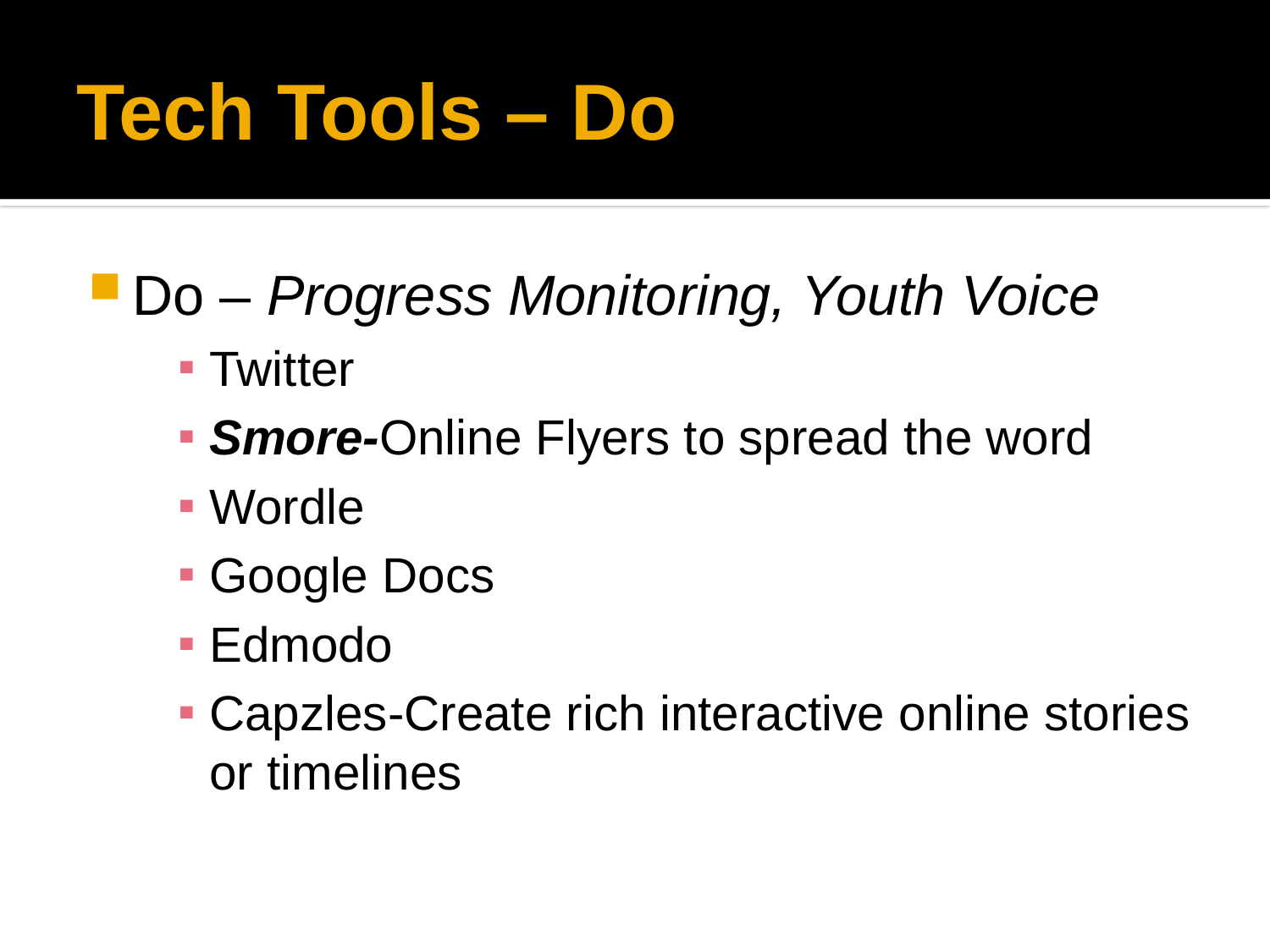

# Tech Tools – Do
Do – Progress Monitoring, Youth Voice
Twitter
Smore-Online Flyers to spread the word
Wordle
Google Docs
Edmodo
Capzles-Create rich interactive online stories or timelines